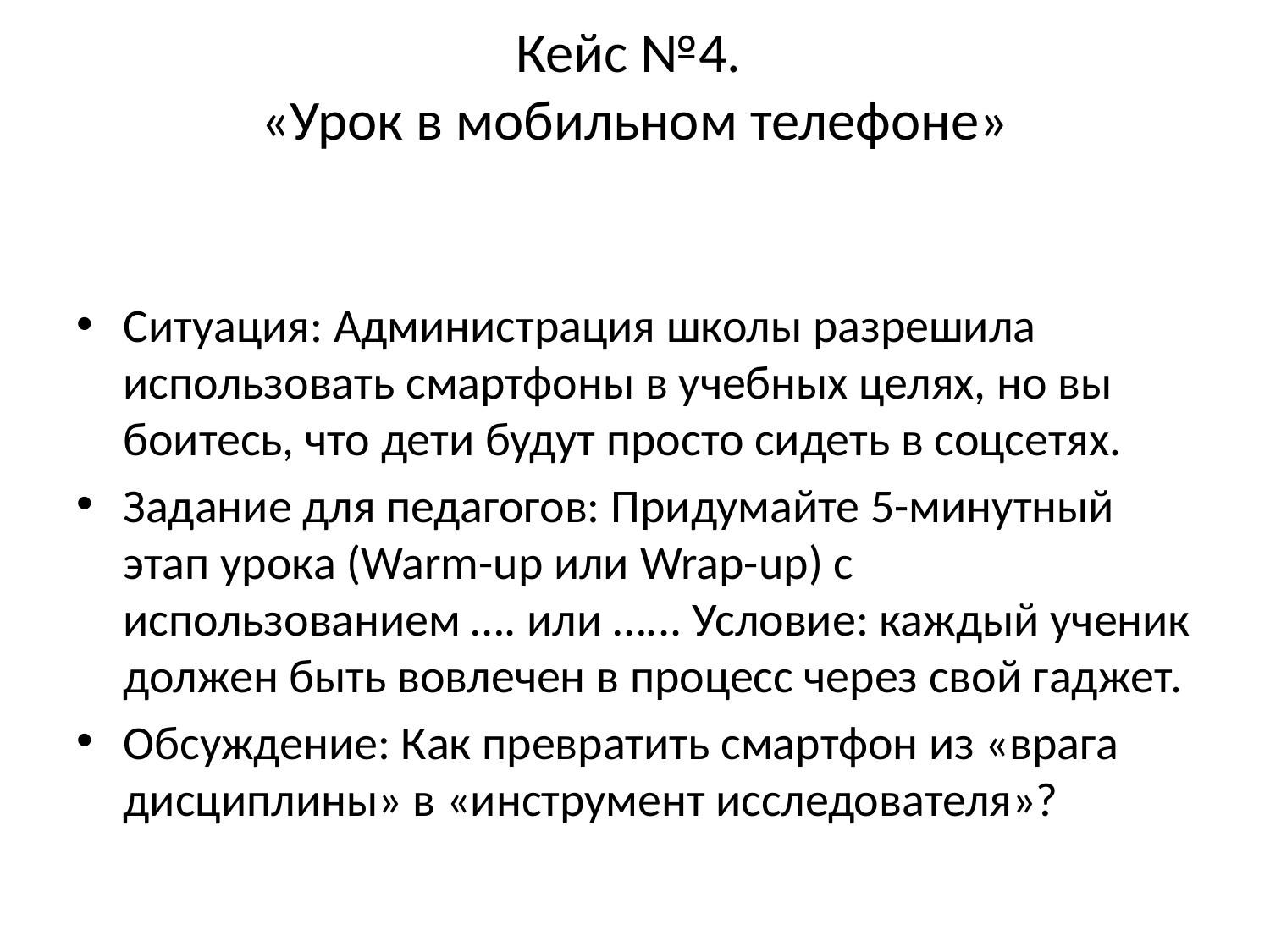

# Кейс №4. «Урок в мобильном телефоне»

Ситуация: Администрация школы разрешила использовать смартфоны в учебных целях, но вы боитесь, что дети будут просто сидеть в соцсетях.
Задание для педагогов: Придумайте 5-минутный этап урока (Warm-up или Wrap-up) с использованием …. или …... Условие: каждый ученик должен быть вовлечен в процесс через свой гаджет.
Обсуждение: Как превратить смартфон из «врага дисциплины» в «инструмент исследователя»?